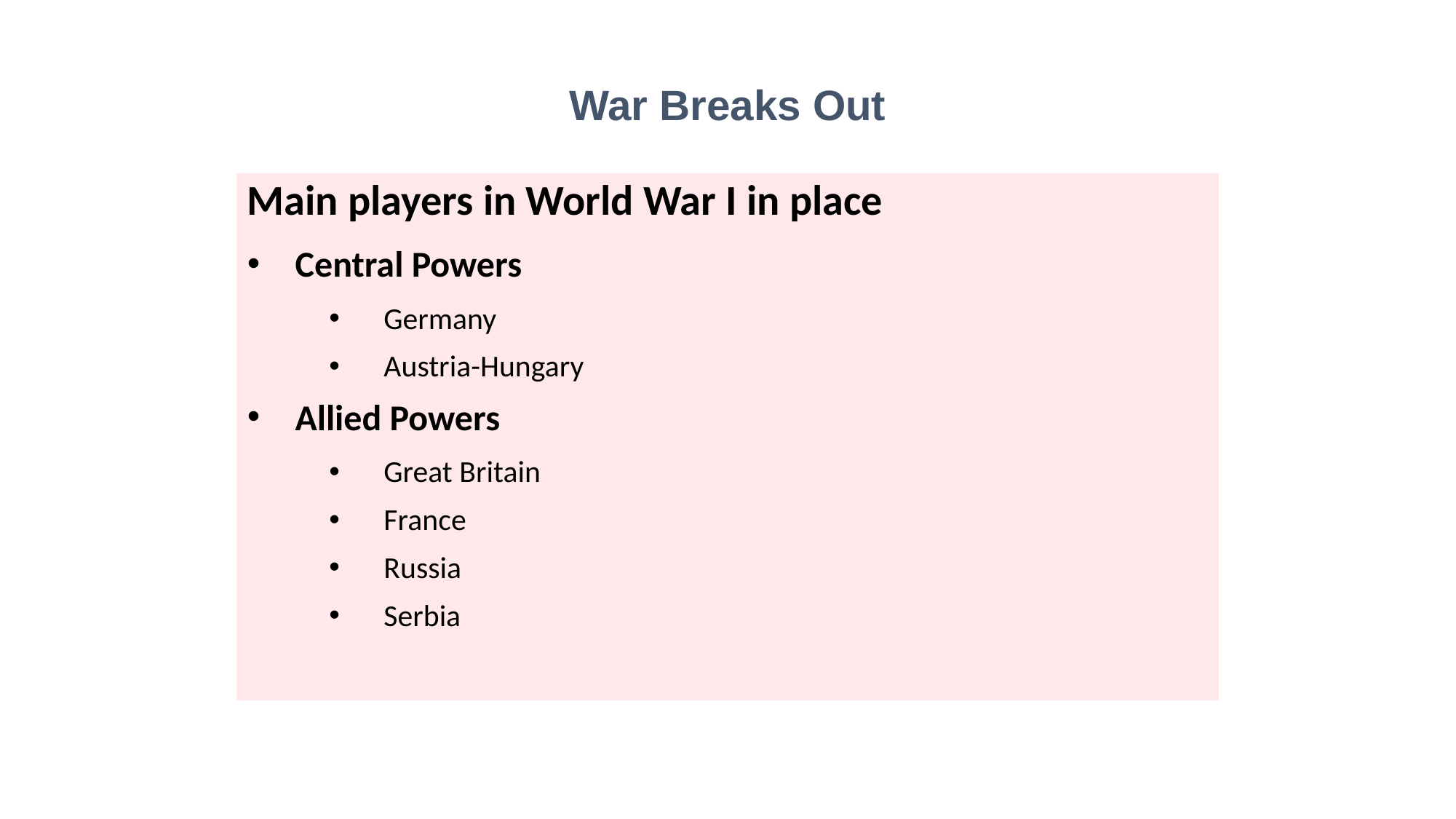

War Breaks Out
Main players in World War I in place
Central Powers
Germany
Austria-Hungary
Allied Powers
Great Britain
France
Russia
Serbia